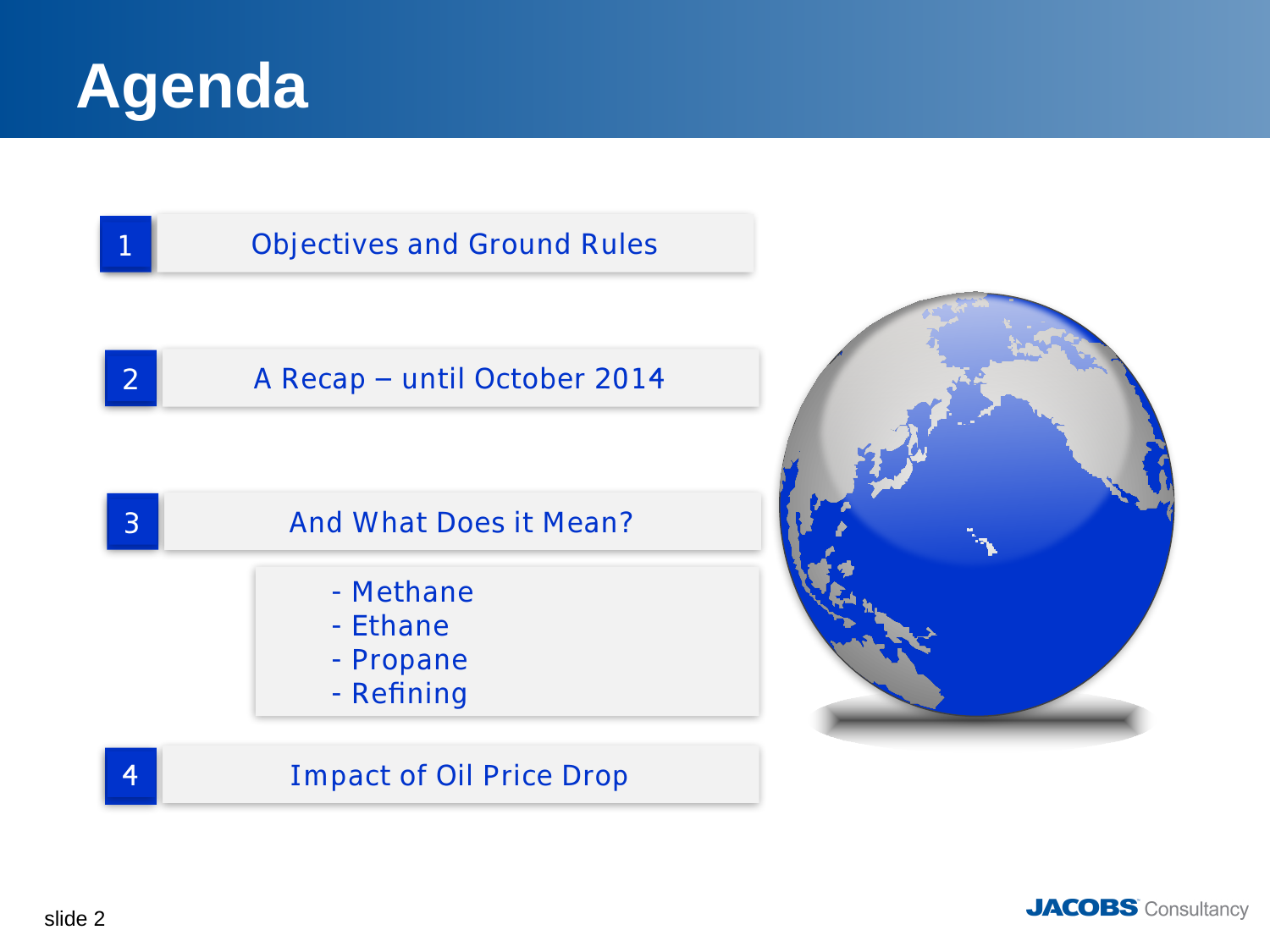

Agenda
Objectives and Ground Rules

1

A Recap – until October 2014

2
And What Does it Mean?

3
- Methane
- Ethane
- Propane
- Refining
Impact of Oil Price Drop

4